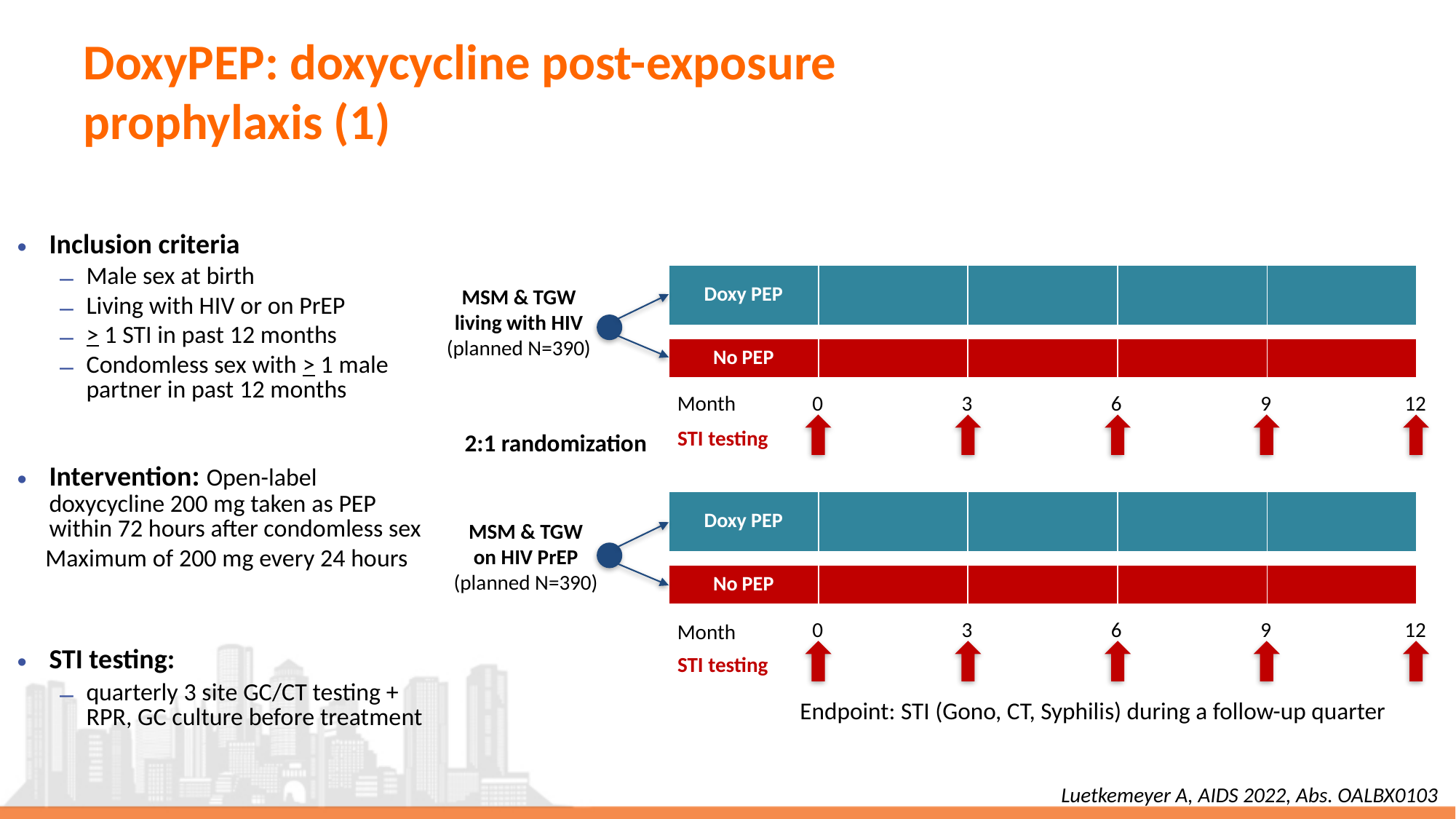

# DoxyPEP: doxycycline post-exposure prophylaxis (1)
Inclusion criteria
Male sex at birth
Living with HIV or on PrEP
> 1 STI in past 12 months
Condomless sex with > 1 male partner in past 12 months

Intervention: Open-label doxycycline 200 mg taken as PEP within 72 hours after condomless sex
     Maximum of 200 mg every 24 hours

STI testing:
quarterly 3 site GC/CT testing + RPR, GC culture before treatment
| Doxy PEP |  |  |  |  |
| --- | --- | --- | --- | --- |
MSM & TGW
living with HIV
(planned N=390)

| No PEP |  |  |  |  |
| --- | --- | --- | --- | --- |
Month
0
3
6
9
12

STI testing
2:1 randomization
| Doxy PEP |  |  |  |  |
| --- | --- | --- | --- | --- |
MSM & TGW
on HIV PrEP
(planned N=390)

| No PEP |  |  |  |  |
| --- | --- | --- | --- | --- |
0
3
6
9
12
Month

STI testing
Endpoint: STI (Gono, CT, Syphilis) during a follow-up quarter
Luetkemeyer A, AIDS 2022, Abs. OALBX0103